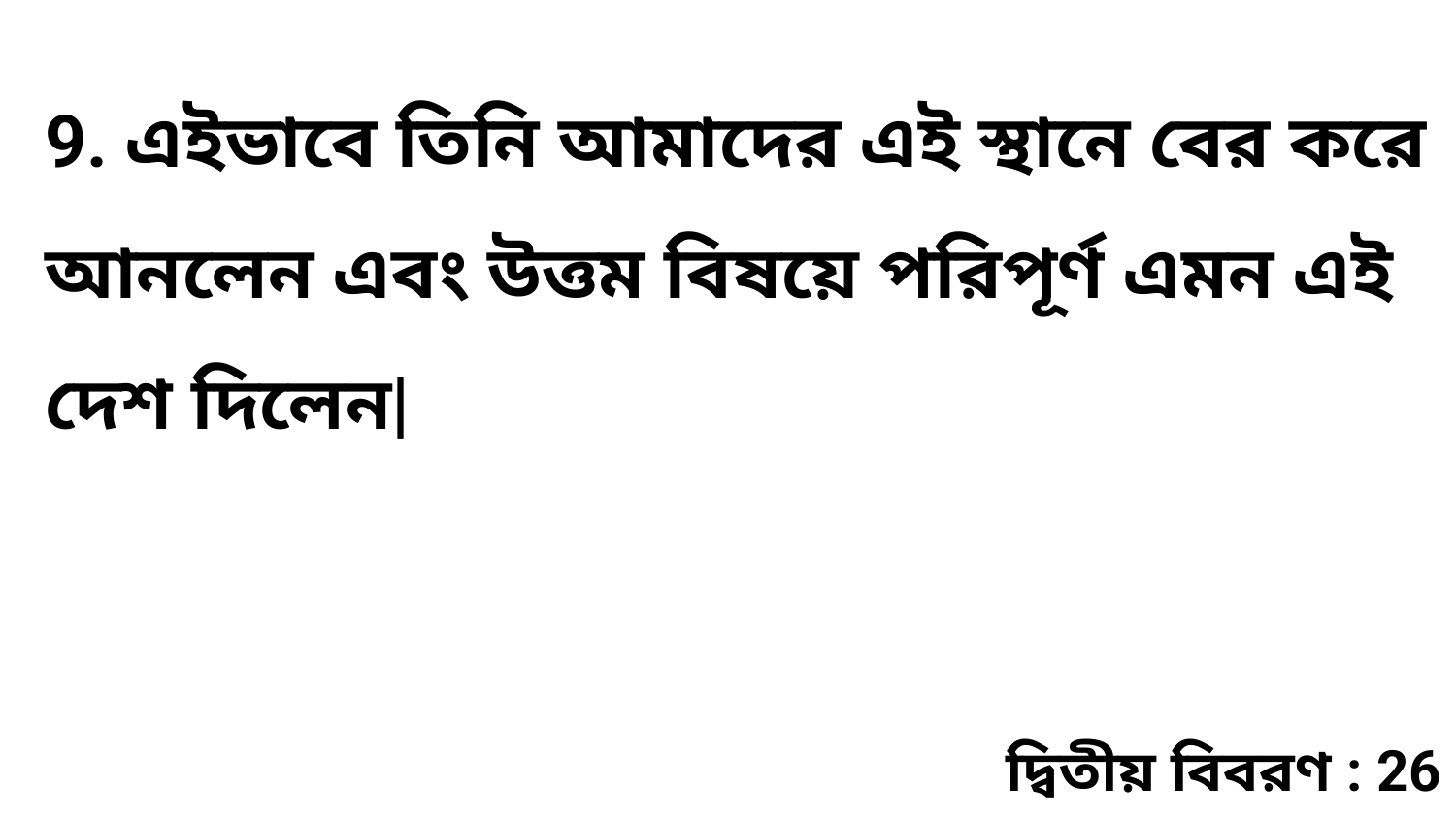

9. এইভাবে তিনি আমাদের এই স্থানে বের করে আনলেন এবং উত্তম বিষয়ে পরিপূর্ণ এমন এই দেশ দিলেন|
দ্বিতীয় বিবরণ : 26